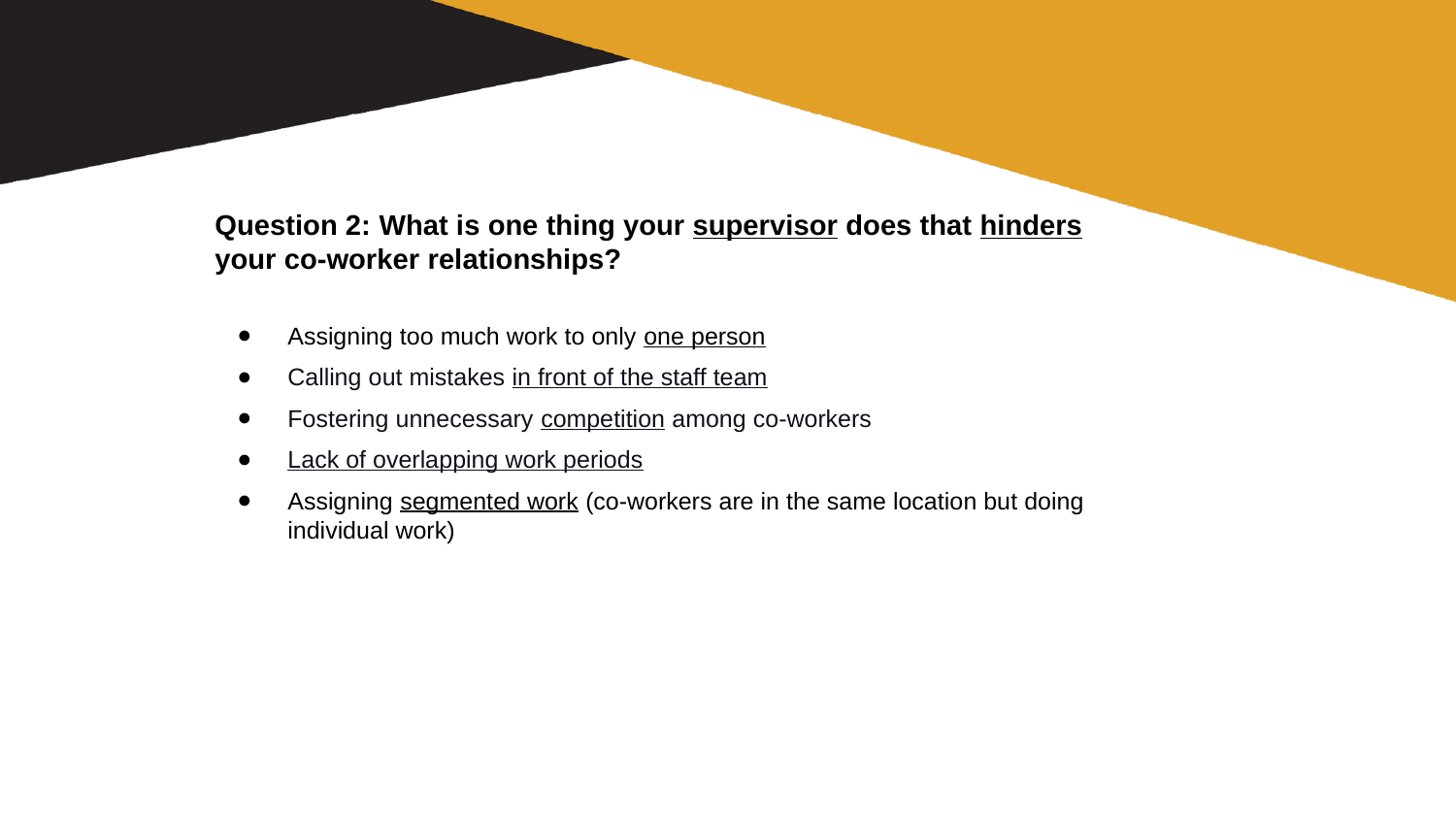

#
Question 2: What is one thing your supervisor does that hinders your co-worker relationships?

Assigning too much work to only one person
Calling out mistakes in front of the staff team
Fostering unnecessary competition among co-workers
Lack of overlapping work periods
Assigning segmented work (co-workers are in the same location but doing individual work)